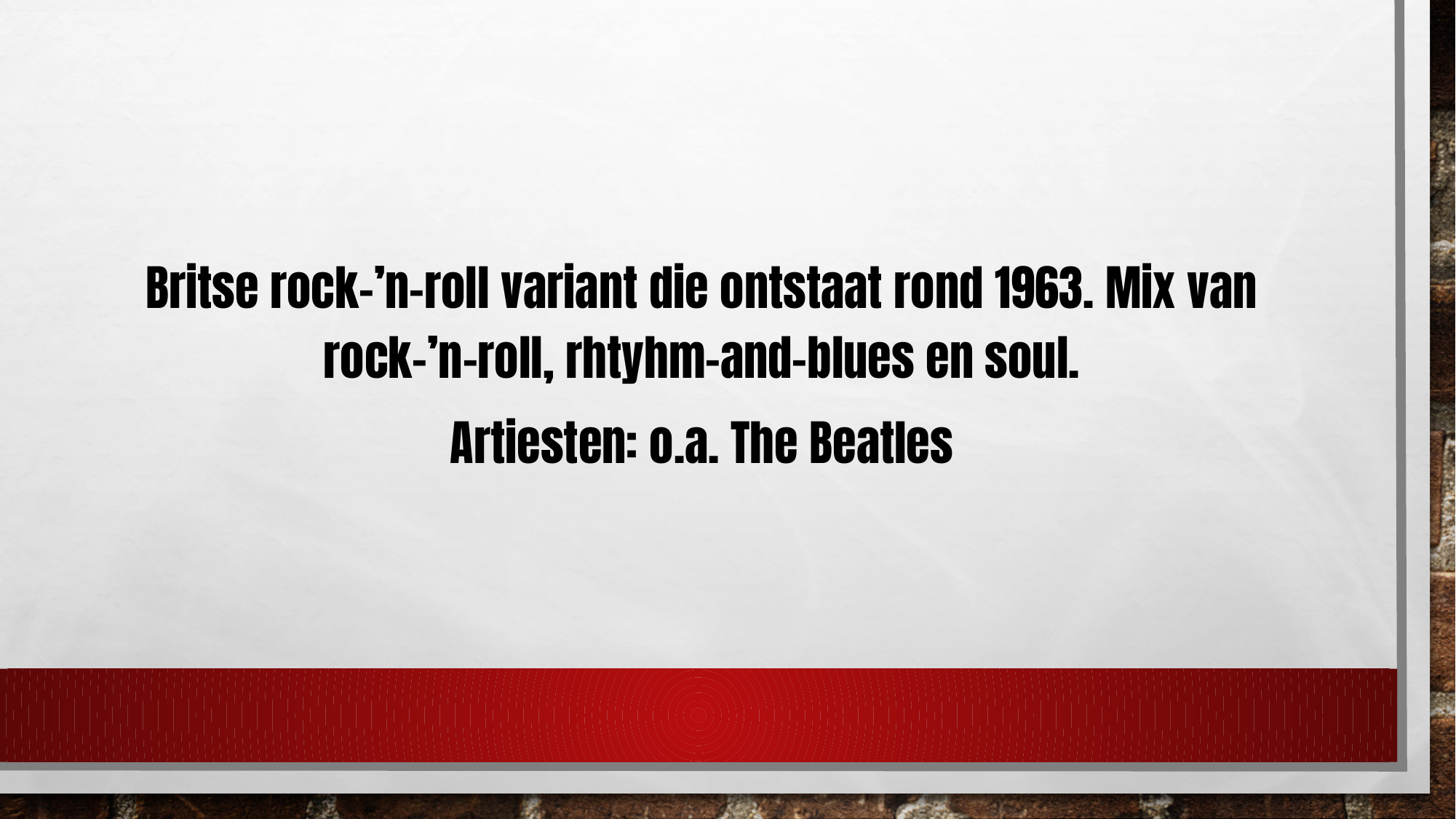

Britse rock-’n-roll variant die ontstaat rond 1963. Mix van rock-’n-roll, rhtyhm-and-blues en soul.
Artiesten: o.a. The Beatles